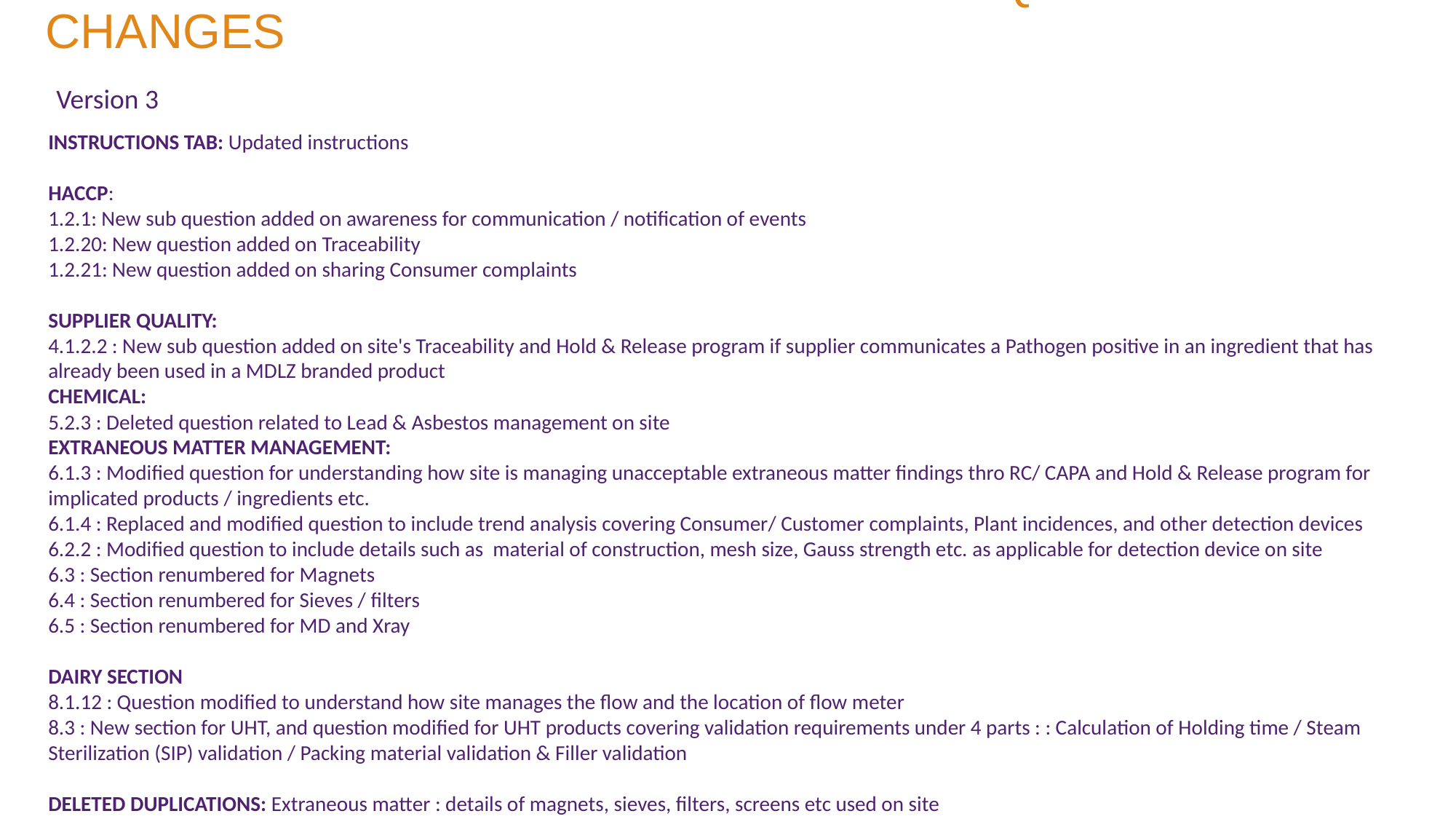

# Global Licensing                                    Questionnaire changes
Version 3
INSTRUCTIONS TAB: Updated instructions

HACCP:
1.2.1: New sub question added on awareness for communication / notification of events
1.2.20: New question added on Traceability
1.2.21: New question added on sharing Consumer complaints

SUPPLIER QUALITY:
4.1.2.2 : New sub question added on site's Traceability and Hold & Release program if supplier communicates a Pathogen positive in an ingredient that has already been used in a MDLZ branded product
CHEMICAL:
5.2.3 : Deleted question related to Lead & Asbestos management on site
EXTRANEOUS MATTER MANAGEMENT:
6.1.3 : Modified question for understanding how site is managing unacceptable extraneous matter findings thro RC/ CAPA and Hold & Release program for implicated products / ingredients etc.
6.1.4 : Replaced and modified question to include trend analysis covering Consumer/ Customer complaints, Plant incidences, and other detection devices
6.2.2 : Modified question to include details such as  material of construction, mesh size, Gauss strength etc. as applicable for detection device on site
6.3 : Section renumbered for Magnets
6.4 : Section renumbered for Sieves / filters
6.5 : Section renumbered for MD and Xray

DAIRY SECTION
8.1.12 : Question modified to understand how site manages the flow and the location of flow meter
8.3 : New section for UHT, and question modified for UHT products covering validation requirements under 4 parts : : Calculation of Holding time / Steam Sterilization (SIP) validation / Packing material validation & Filler validation

DELETED DUPLICATIONS: Extraneous matter : details of magnets, sieves, filters, screens etc used on site